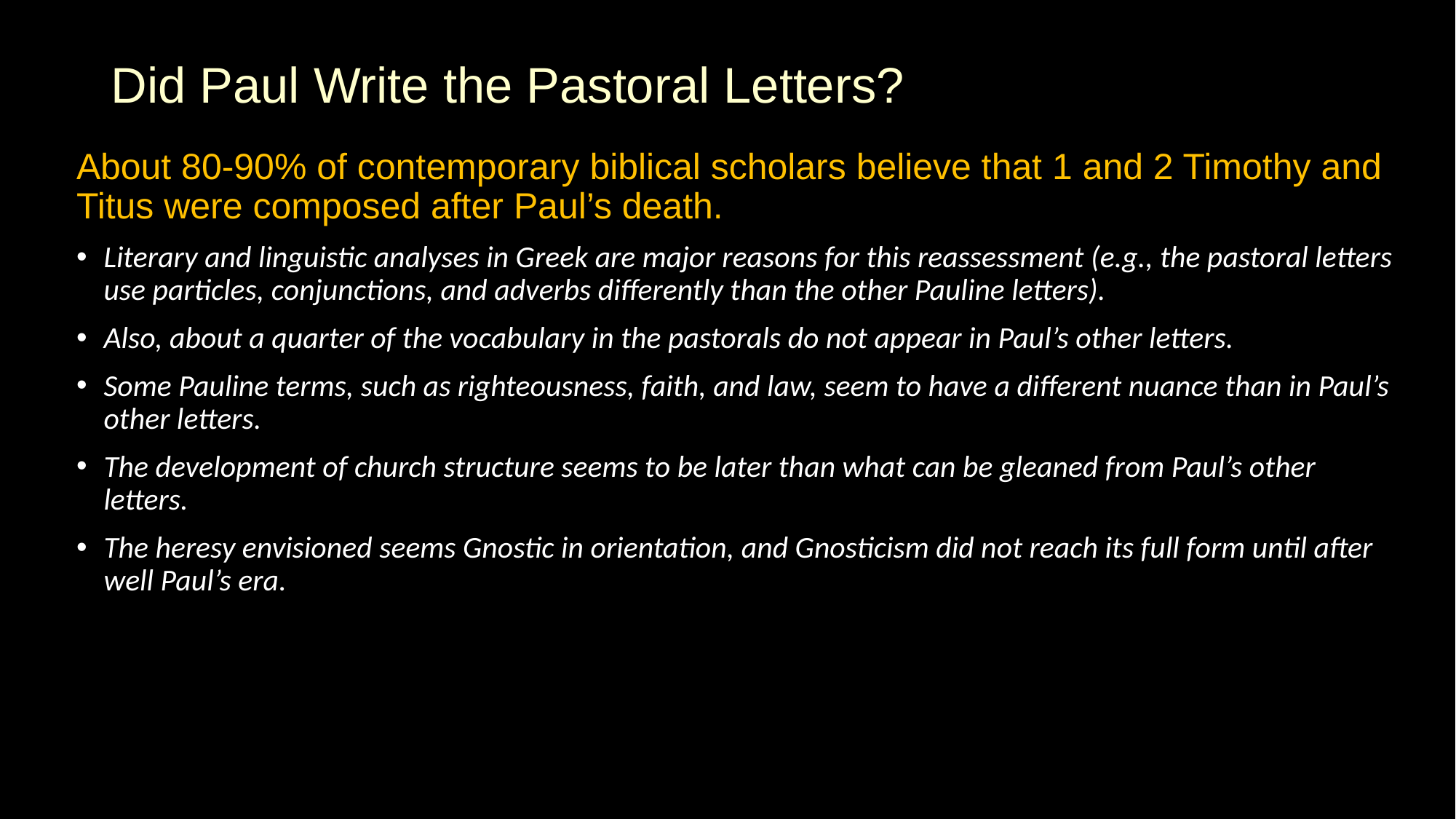

# Did Paul Write the Pastoral Letters?
About 80-90% of contemporary biblical scholars believe that 1 and 2 Timothy and Titus were composed after Paul’s death.
Literary and linguistic analyses in Greek are major reasons for this reassessment (e.g., the pastoral letters use particles, conjunctions, and adverbs differently than the other Pauline letters).
Also, about a quarter of the vocabulary in the pastorals do not appear in Paul’s other letters.
Some Pauline terms, such as righteousness, faith, and law, seem to have a different nuance than in Paul’s other letters.
The development of church structure seems to be later than what can be gleaned from Paul’s other letters.
The heresy envisioned seems Gnostic in orientation, and Gnosticism did not reach its full form until after well Paul’s era.